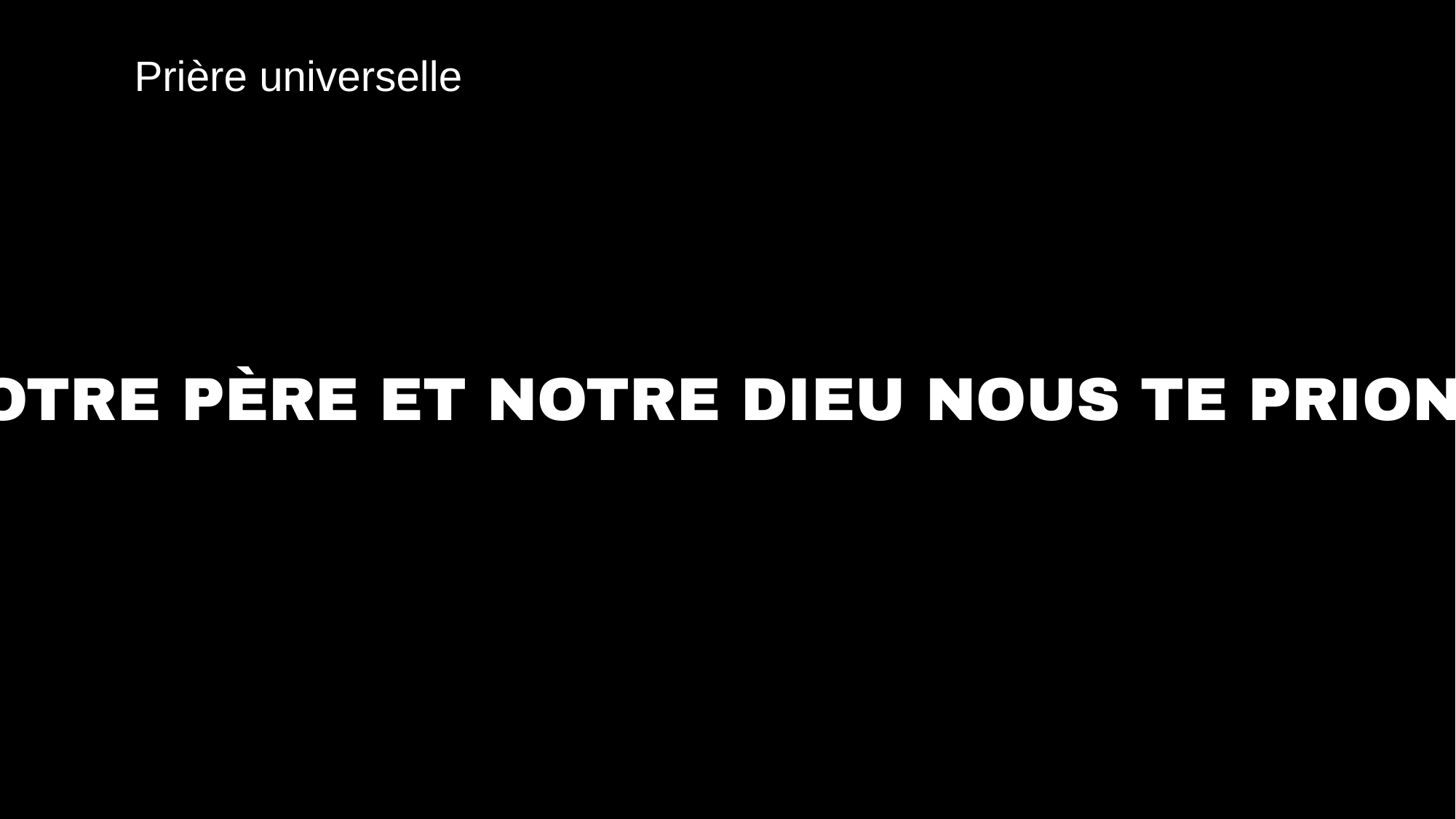

Prière universelle
Notre Père et notre Dieu nous te prions